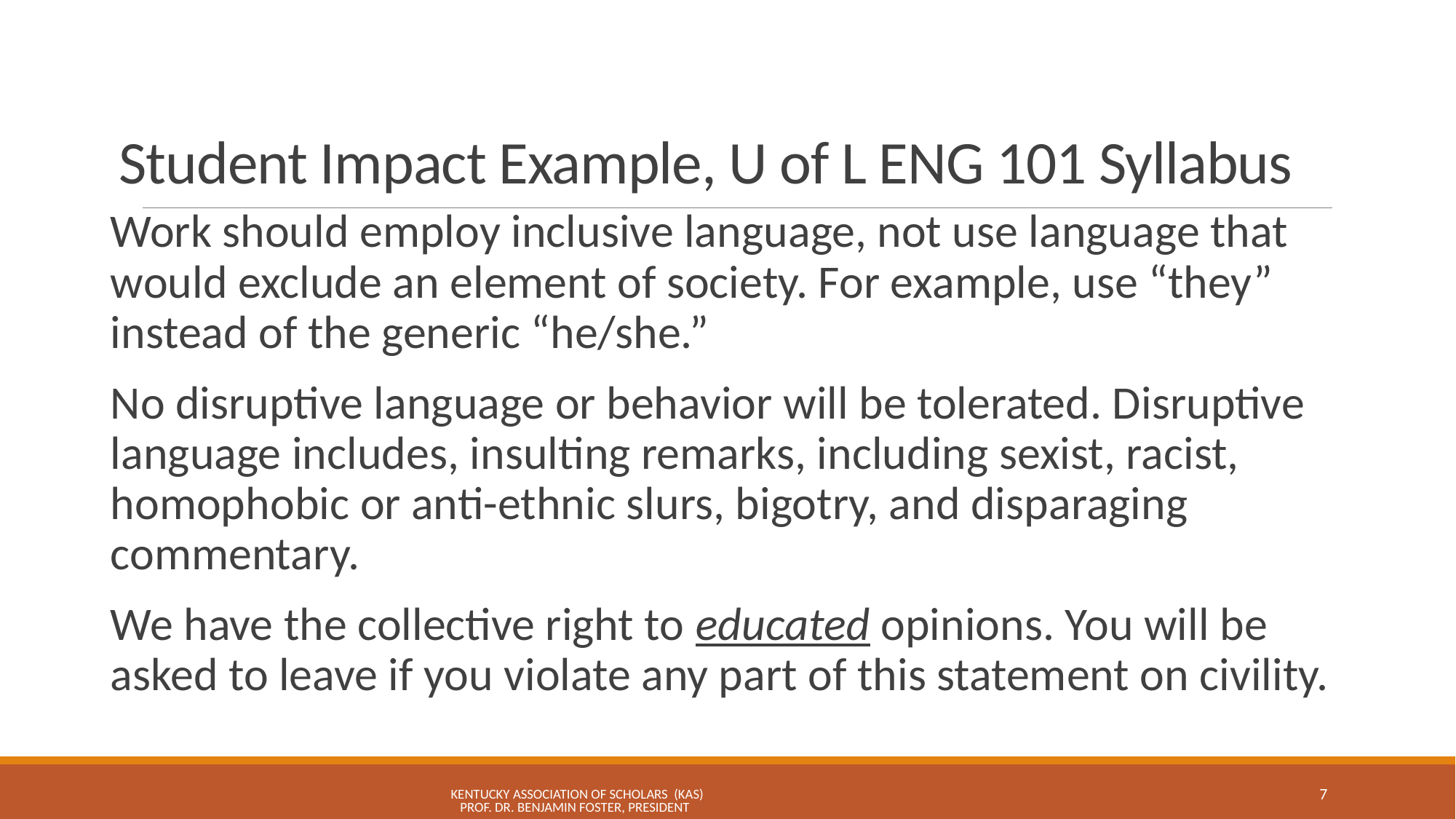

# Student Impact Example, U of L ENG 101 Syllabus
Work should employ inclusive language, not use language that would exclude an element of society. For example, use “they” instead of the generic “he/she.”
No disruptive language or behavior will be tolerated. Disruptive language includes, insulting remarks, including sexist, racist, homophobic or anti-ethnic slurs, bigotry, and disparaging commentary.
We have the collective right to educated opinions. You will be asked to leave if you violate any part of this statement on civility.

KENTUCKY ASSOCIATION OF SCHOLARS  (KAS)                                                                                                    Prof. Dr. Benjamin Foster, President
7